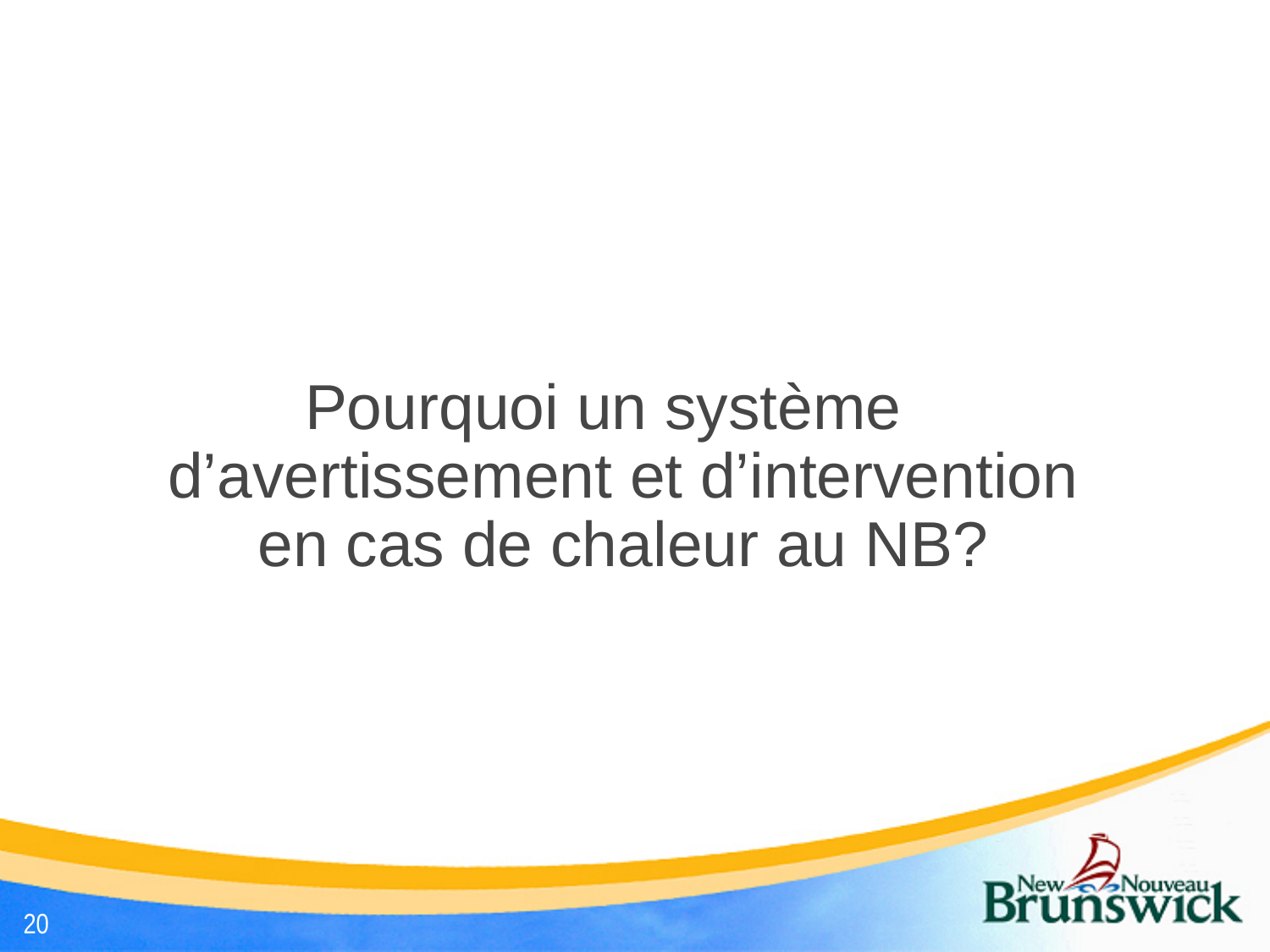

#

Pourquoi un système d’avertissement et d’intervention en cas de chaleur au NB?

20